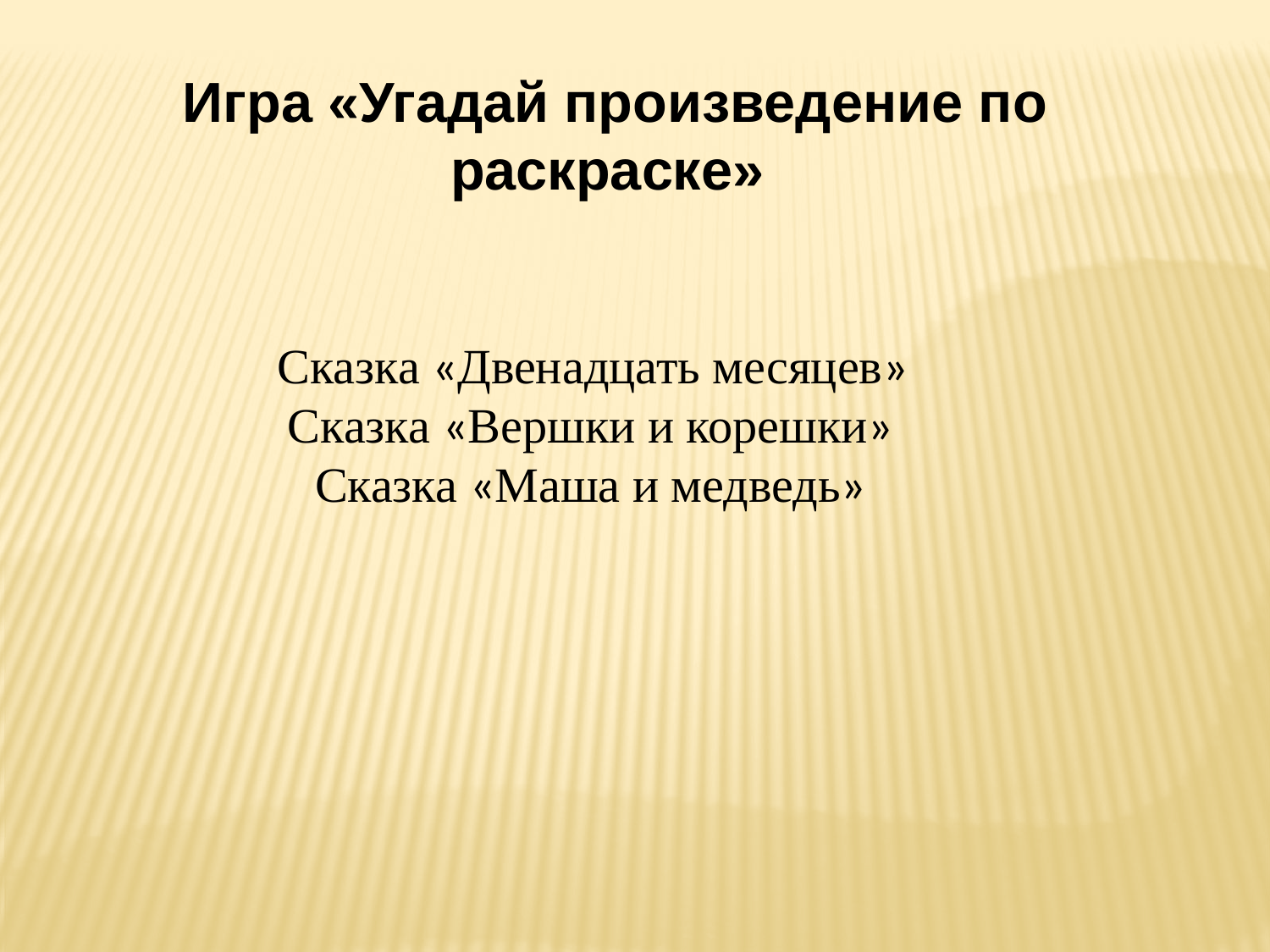

Игра «Угадай произведение по раскраске»
 Сказка «Двенадцать месяцев»
Сказка «Вершки и корешки»
Сказка «Маша и медведь»